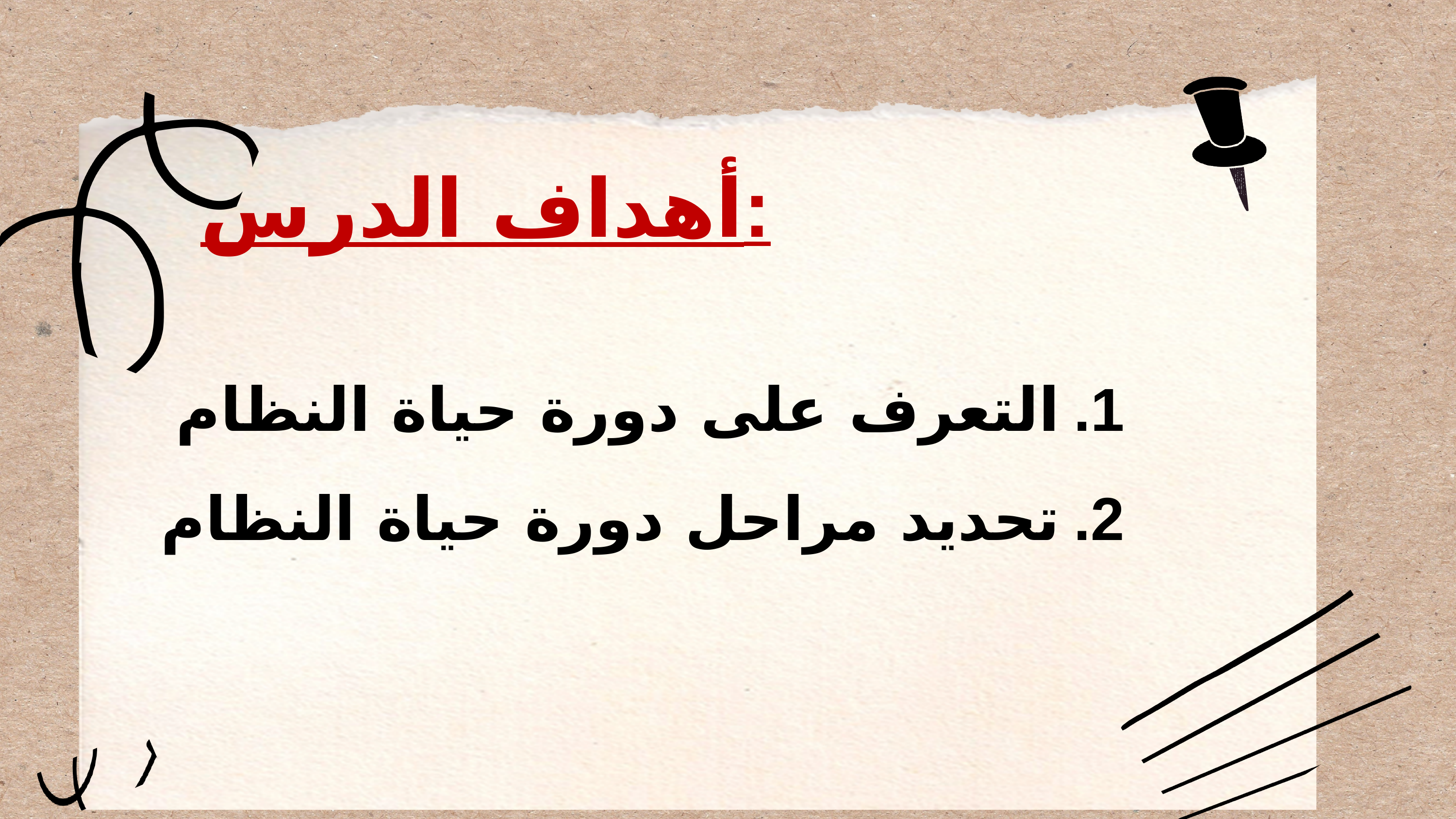

أهداف الدرس:
التعرف على دورة حياة النظام
تحديد مراحل دورة حياة النظام